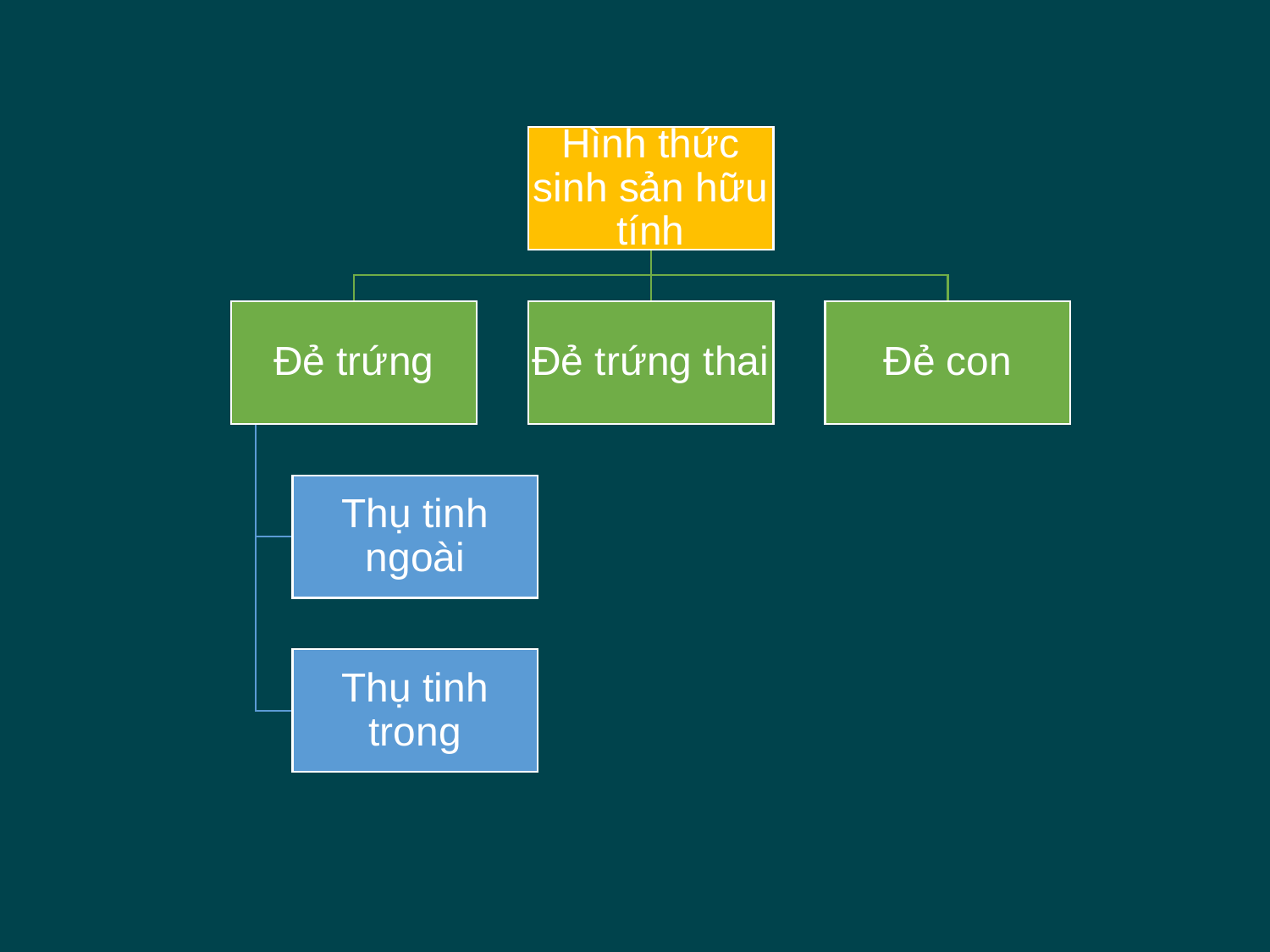

Hình thức sinh sản hữu tính
Đẻ trứng
Thụ tinh ngoài
Thụ tinh trong
Đẻ trứng thai
Đẻ con